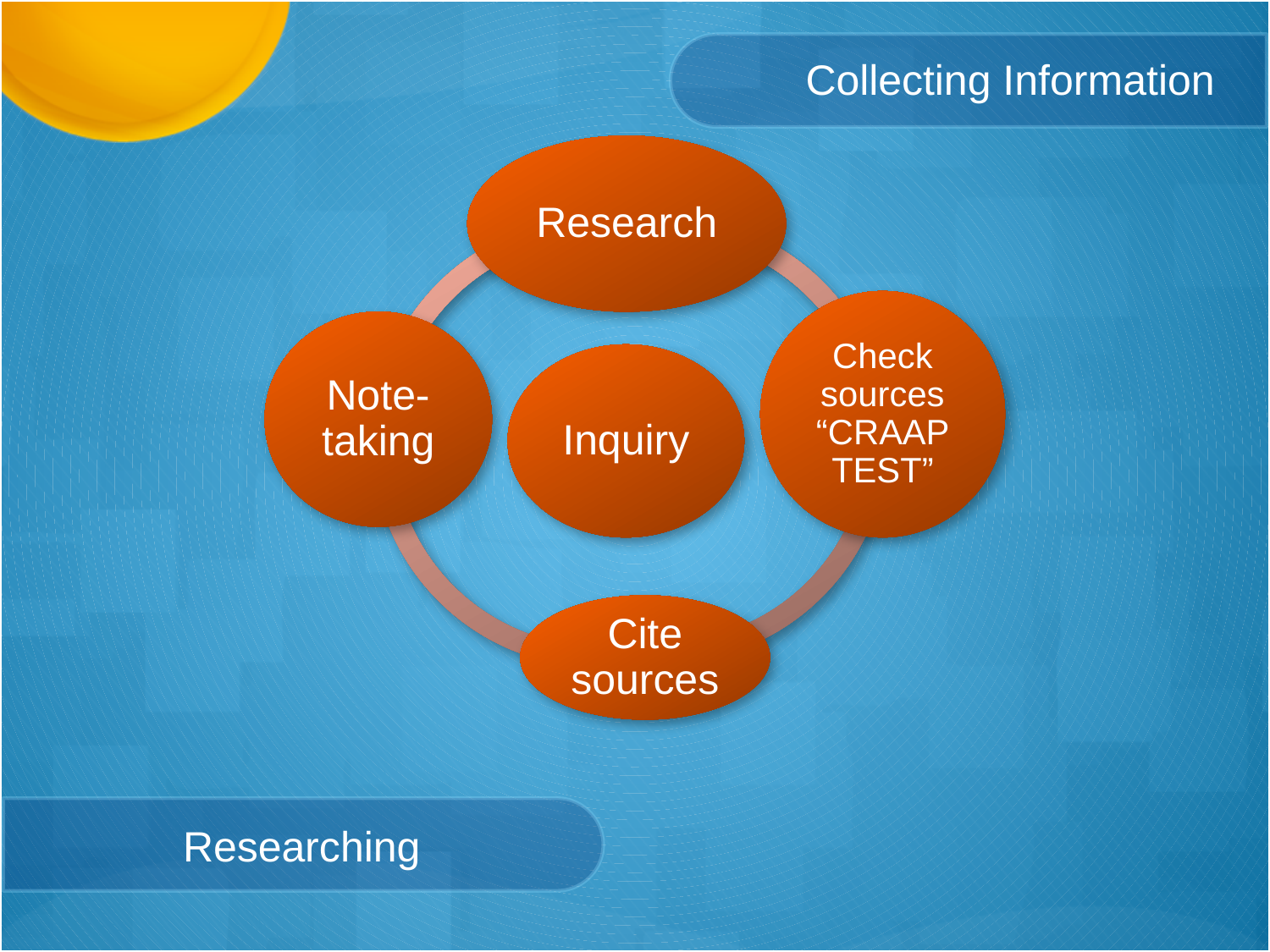

# Collecting Information

Inquiry
Research
Check sources “CRAAP TEST”
Cite sources
Note- taking

Researching